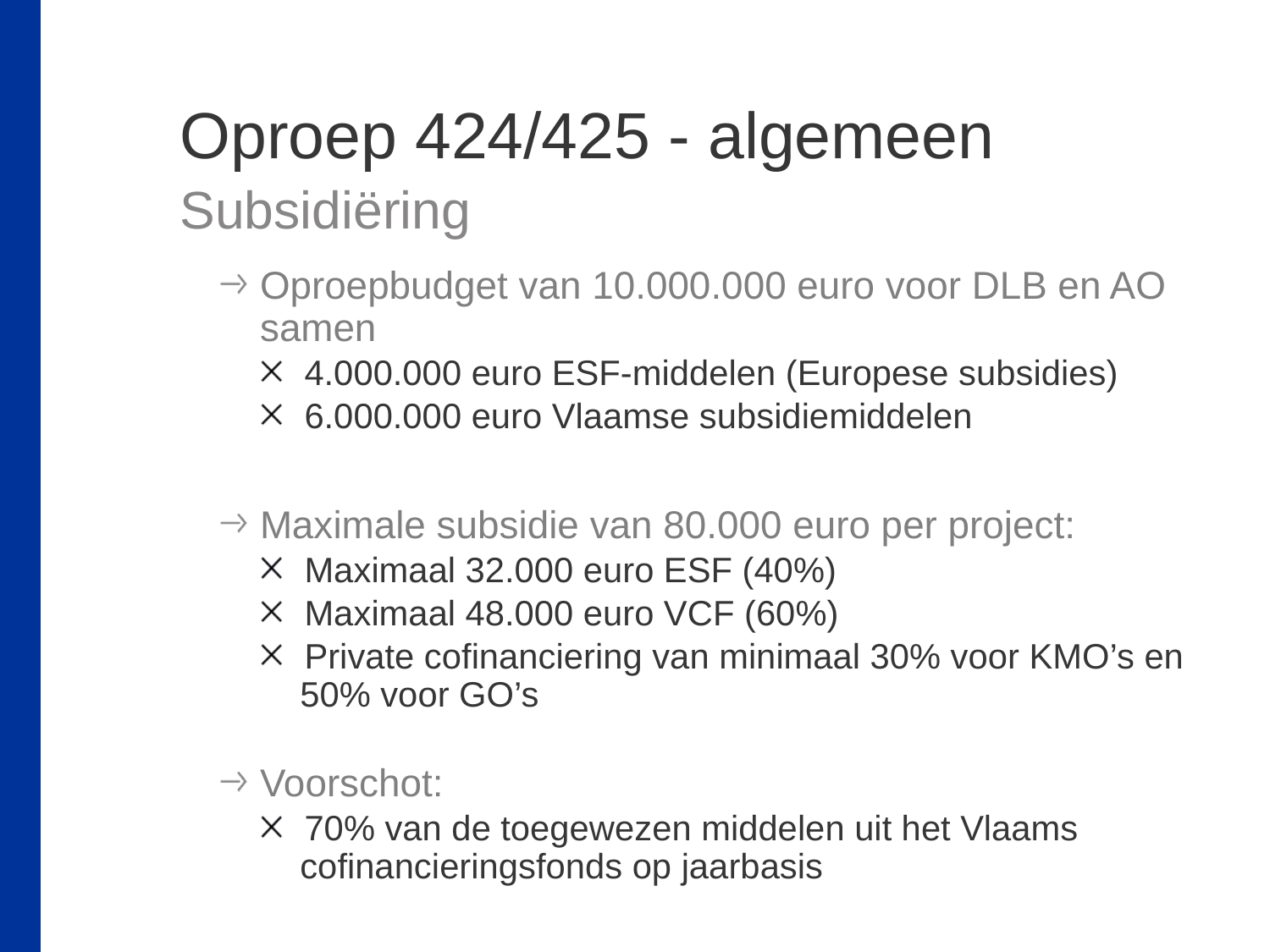

# Oproep 424/425 - algemeen Subsidiëring
Oproepbudget van 10.000.000 euro voor DLB en AO samen
4.000.000 euro ESF-middelen (Europese subsidies)
6.000.000 euro Vlaamse subsidiemiddelen

Maximale subsidie van 80.000 euro per project:
Maximaal 32.000 euro ESF (40%)
Maximaal 48.000 euro VCF (60%)
Private cofinanciering van minimaal 30% voor KMO’s en 50% voor GO’s

Voorschot:
70% van de toegewezen middelen uit het Vlaams cofinancieringsfonds op jaarbasis